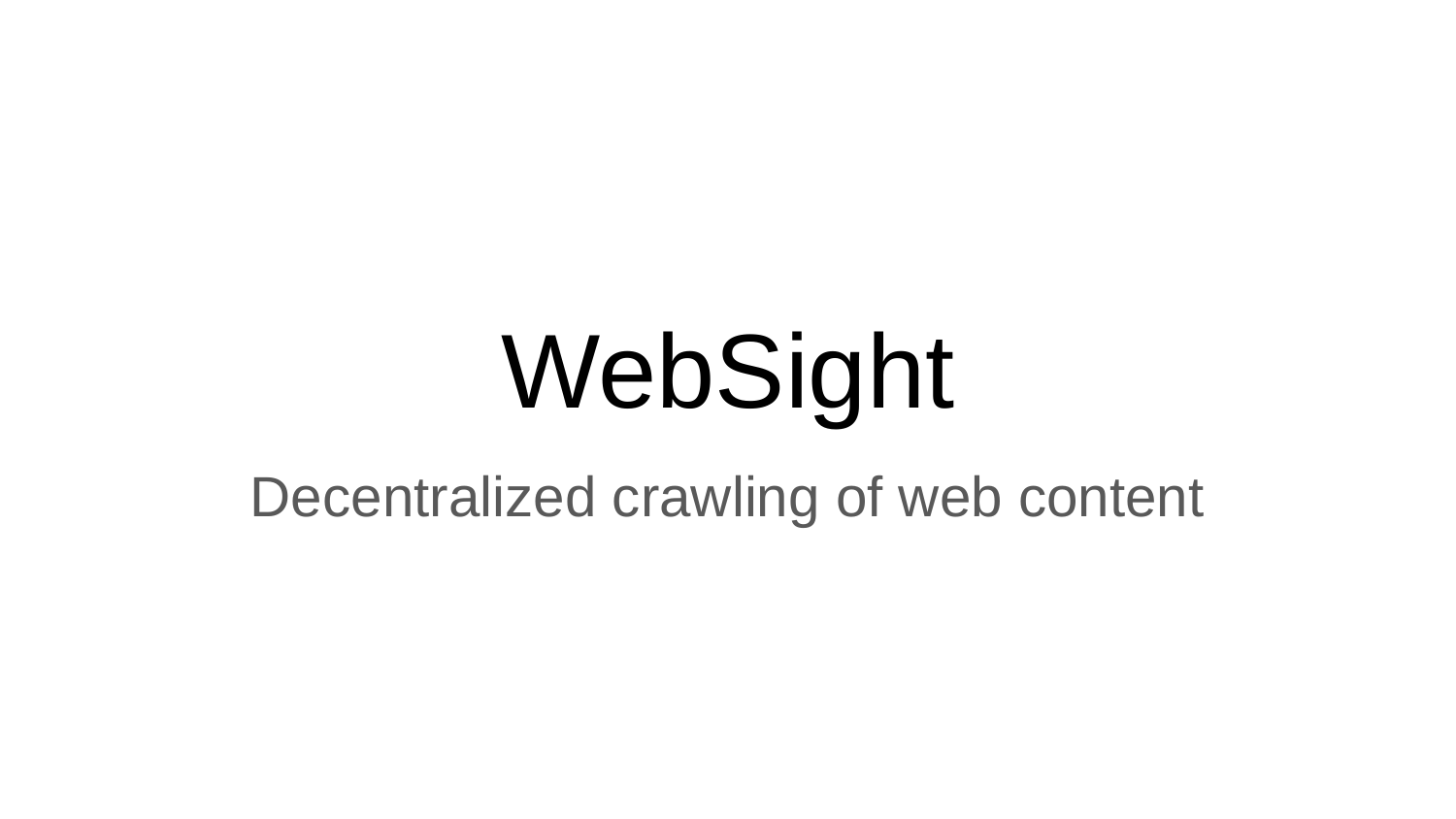

# WebSight
Decentralized crawling of web content